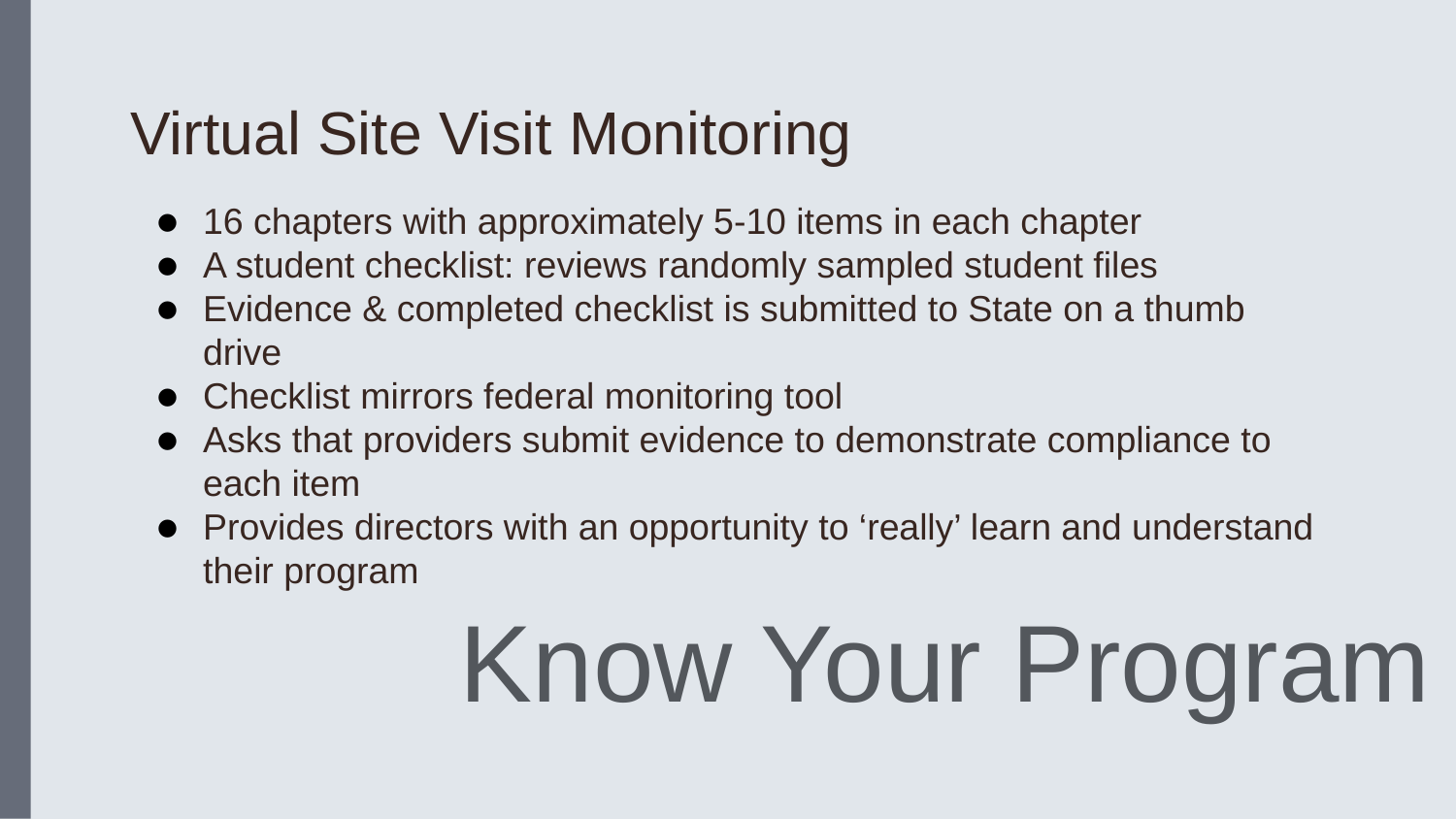

# Virtual Site Visit Monitoring
16 chapters with approximately 5-10 items in each chapter
A student checklist: reviews randomly sampled student files
Evidence & completed checklist is submitted to State on a thumb drive
Checklist mirrors federal monitoring tool
Asks that providers submit evidence to demonstrate compliance to each item
Provides directors with an opportunity to ‘really’ learn and understand their program
Know Your Program